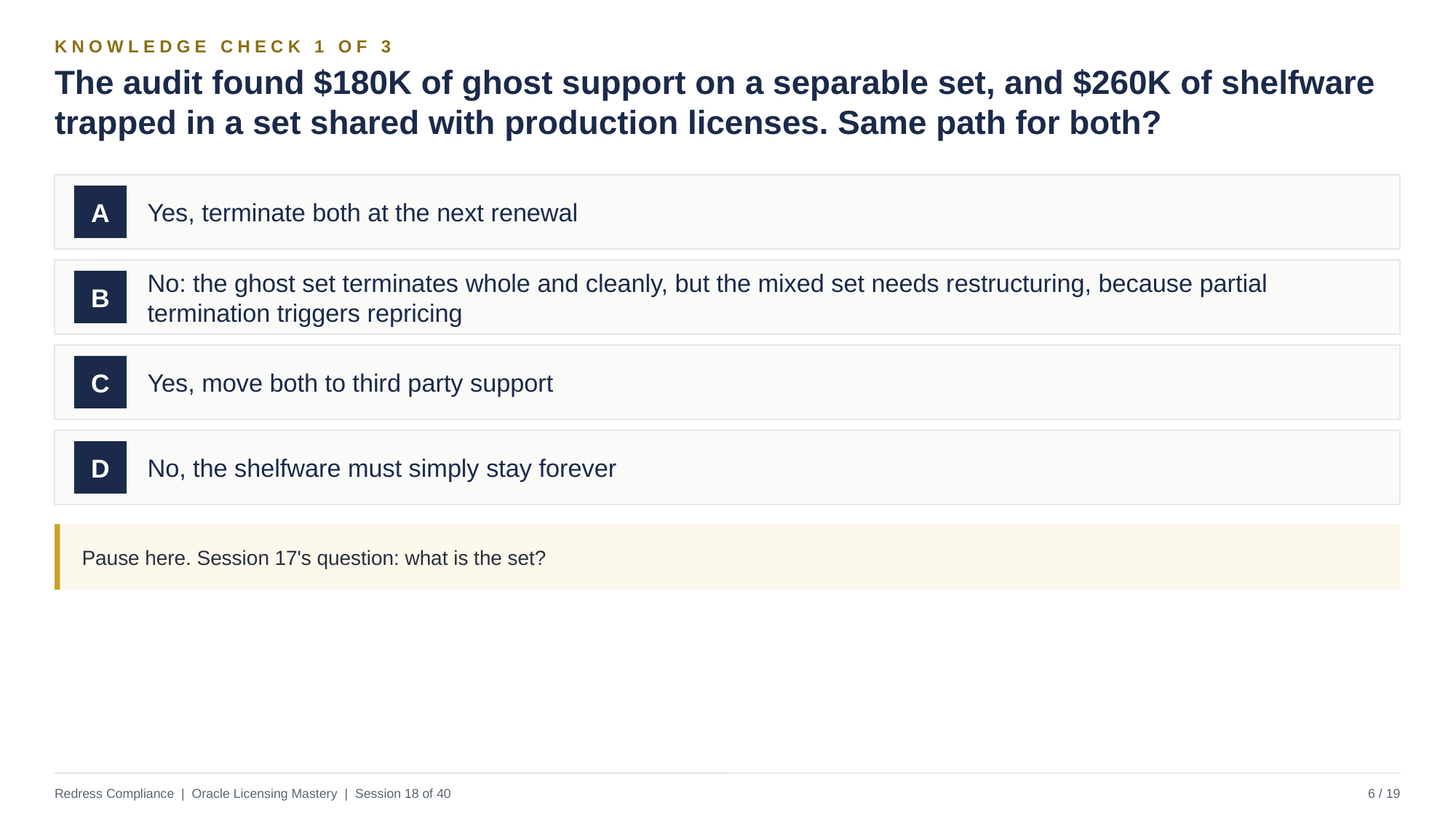

KNOWLEDGE CHECK 1 OF 3
The audit found $180K of ghost support on a separable set, and $260K of shelfware trapped in a set shared with production licenses. Same path for both?

Yes, terminate both at the next renewal

A

No: the ghost set terminates whole and cleanly, but the mixed set needs restructuring, because partial termination triggers repricing

B

Yes, move both to third party support

C

No, the shelfware must simply stay forever

D

Pause here. Session 17's question: what is the set?

Redress Compliance  |  Oracle Licensing Mastery  |  Session 18 of 40
6 / 19